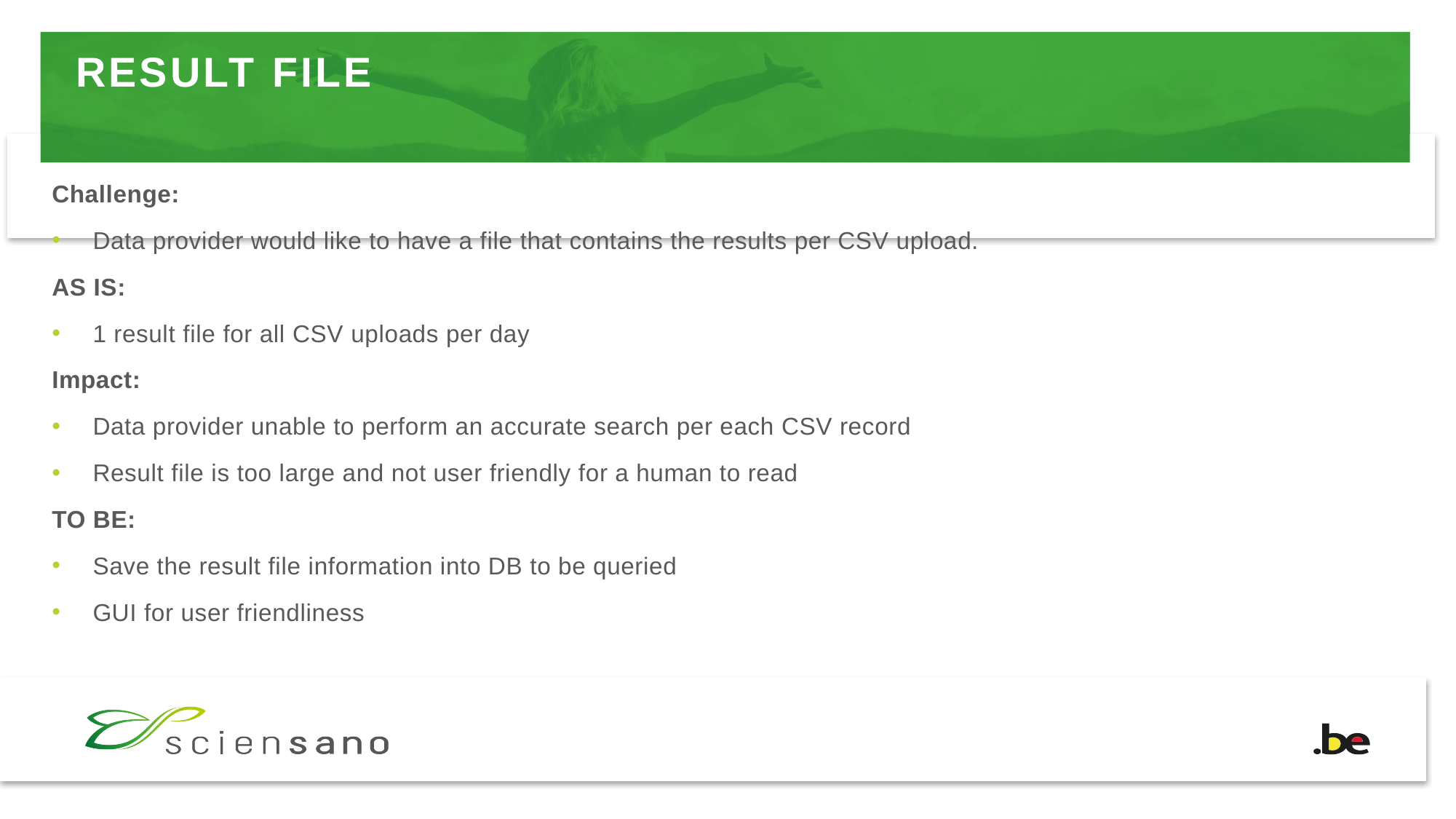

# RESULT FILE
Challenge:
Data provider would like to have a file that contains the results per CSV upload.
AS IS:
1 result file for all CSV uploads per day
Impact:
Data provider unable to perform an accurate search per each CSV record
Result file is too large and not user friendly for a human to read
TO BE:
Save the result file information into DB to be queried
GUI for user friendliness